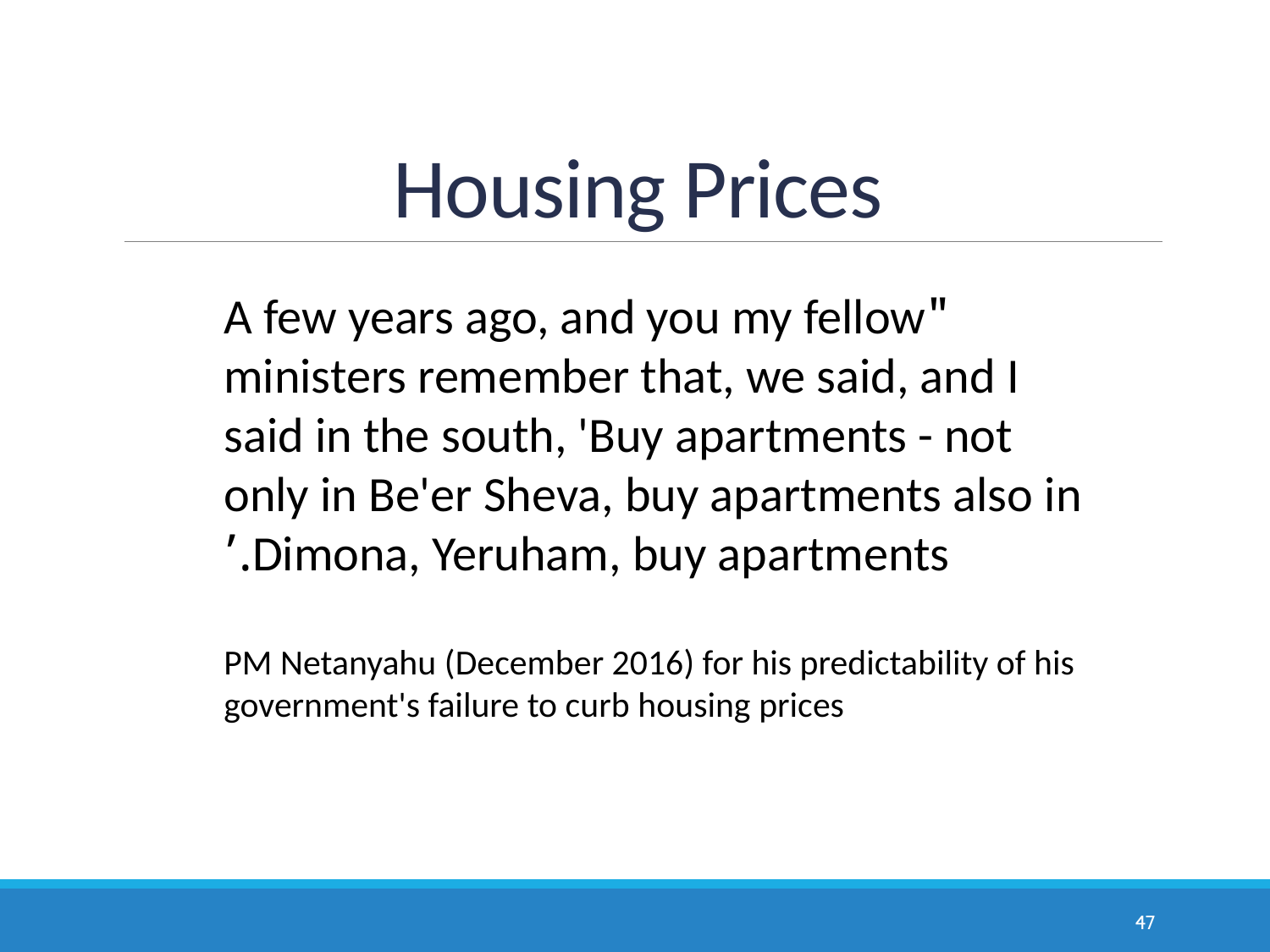

# Housing Prices
"A few years ago, and you my fellow ministers remember that, we said, and I said in the south, 'Buy apartments - not only in Be'er Sheva, buy apartments also in Dimona, Yeruham, buy apartments.’

PM Netanyahu (December 2016) for his predictability of his government's failure to curb housing prices
47